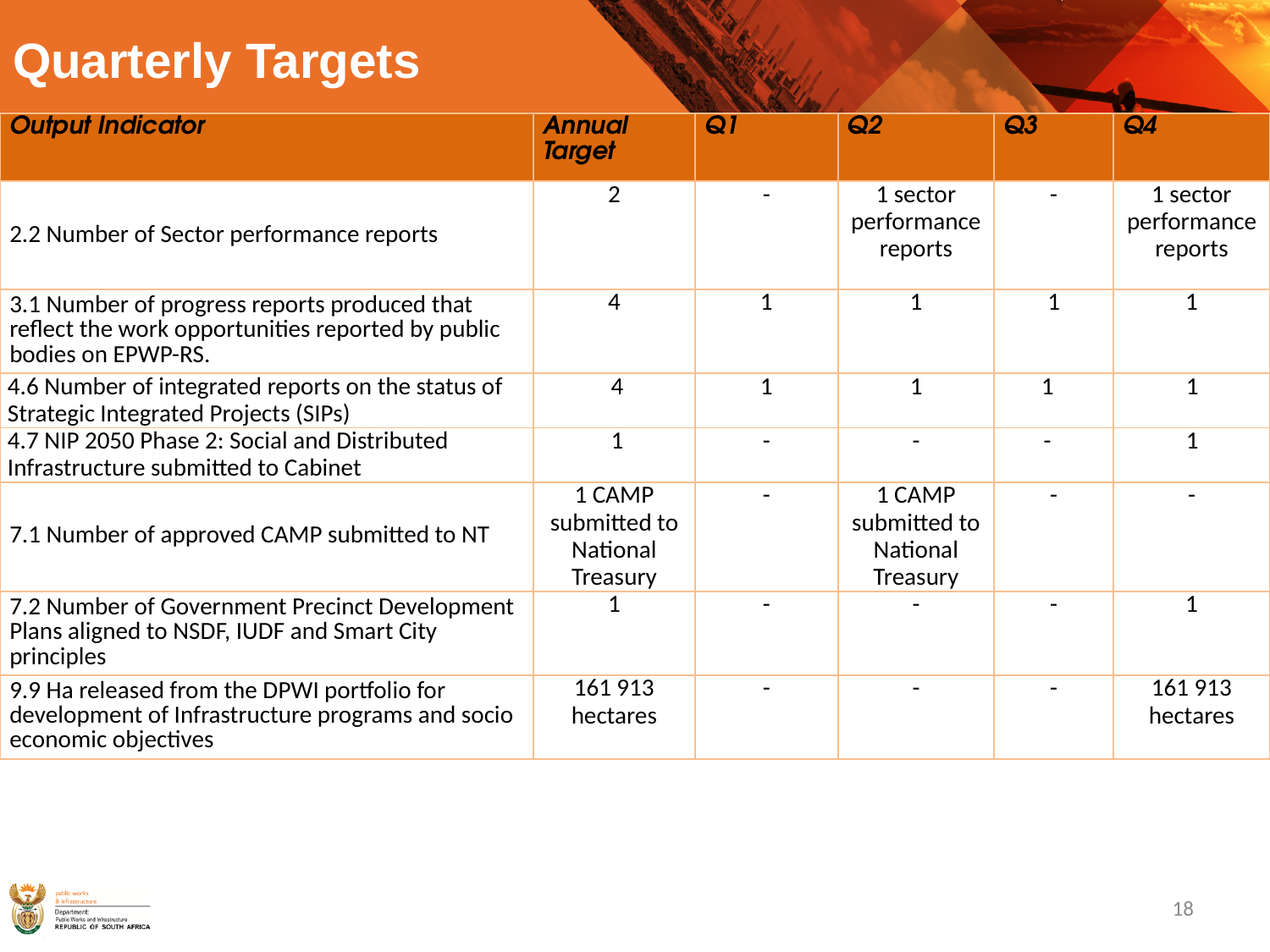

# Quarterly Targets
| Output Indicator | Annual Target | Q1 | Q2 | Q3 | Q4 |
| --- | --- | --- | --- | --- | --- |
| 2.2 Number of Sector performance reports | 2 | - | 1 sector performance reports | - | 1 sector performance reports |
| 3.1 Number of progress reports produced that reflect the work opportunities reported by public bodies on EPWP-RS. | 4 | 1 | 1 | 1 | 1 |
| 4.6 Number of integrated reports on the status of Strategic Integrated Projects (SIPs) | 4 | 1 | 1 | 1 | 1 |
| 4.7 NIP 2050 Phase 2: Social and Distributed Infrastructure submitted to Cabinet | 1 | - | - | - | 1 |
| 7.1 Number of approved CAMP submitted to NT | 1 CAMP submitted to National Treasury | - | 1 CAMP submitted to National Treasury | - | - |
| 7.2 Number of Government Precinct Development Plans aligned to NSDF, IUDF and Smart City principles | 1 | - | - | - | 1 |
| 9.9 Ha released from the DPWI portfolio for development of Infrastructure programs and socio economic objectives | 161 913 hectares | - | - | - | 161 913 hectares |
18